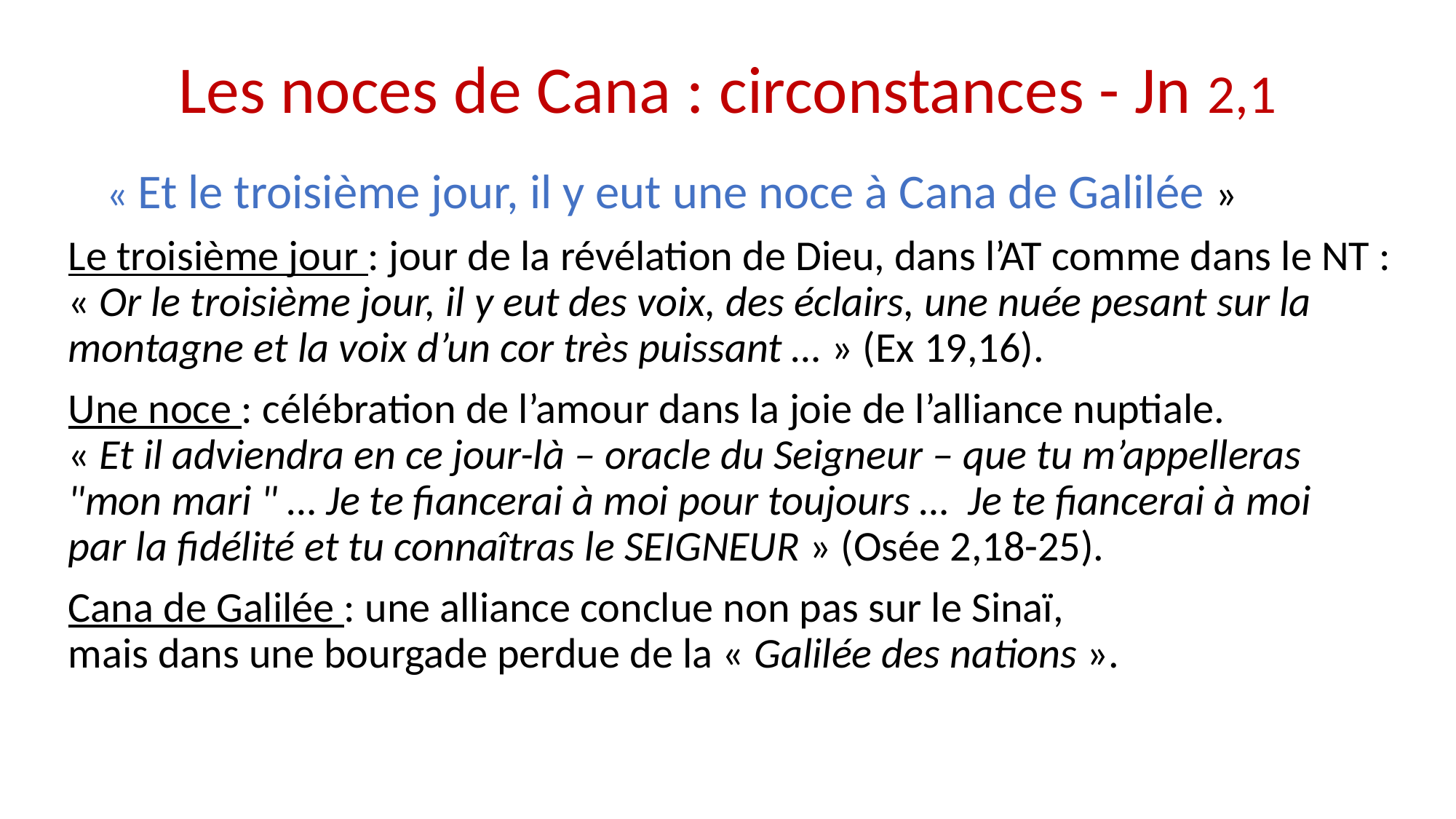

# Les noces de Cana : circonstances - Jn 2,1
    « Et le troisième jour, il y eut une noce à Cana de Galilée »
Le troisième jour : jour de la révélation de Dieu, dans l’AT comme dans le NT :
« Or le troisième jour, il y eut des voix, des éclairs, une nuée pesant sur la montagne et la voix d’un cor très puissant … » (Ex 19,16).
Une noce : célébration de l’amour dans la joie de l’alliance nuptiale.
« Et il adviendra en ce jour-là – oracle du Seigneur – que tu m’appelleras
"mon mari " … Je te fiancerai à moi pour toujours …  Je te fiancerai à moi
par la fidélité et tu connaîtras le SEIGNEUR » (Osée 2,18-25).
Cana de Galilée : une alliance conclue non pas sur le Sinaï,
mais dans une bourgade perdue de la « Galilée des nations ».